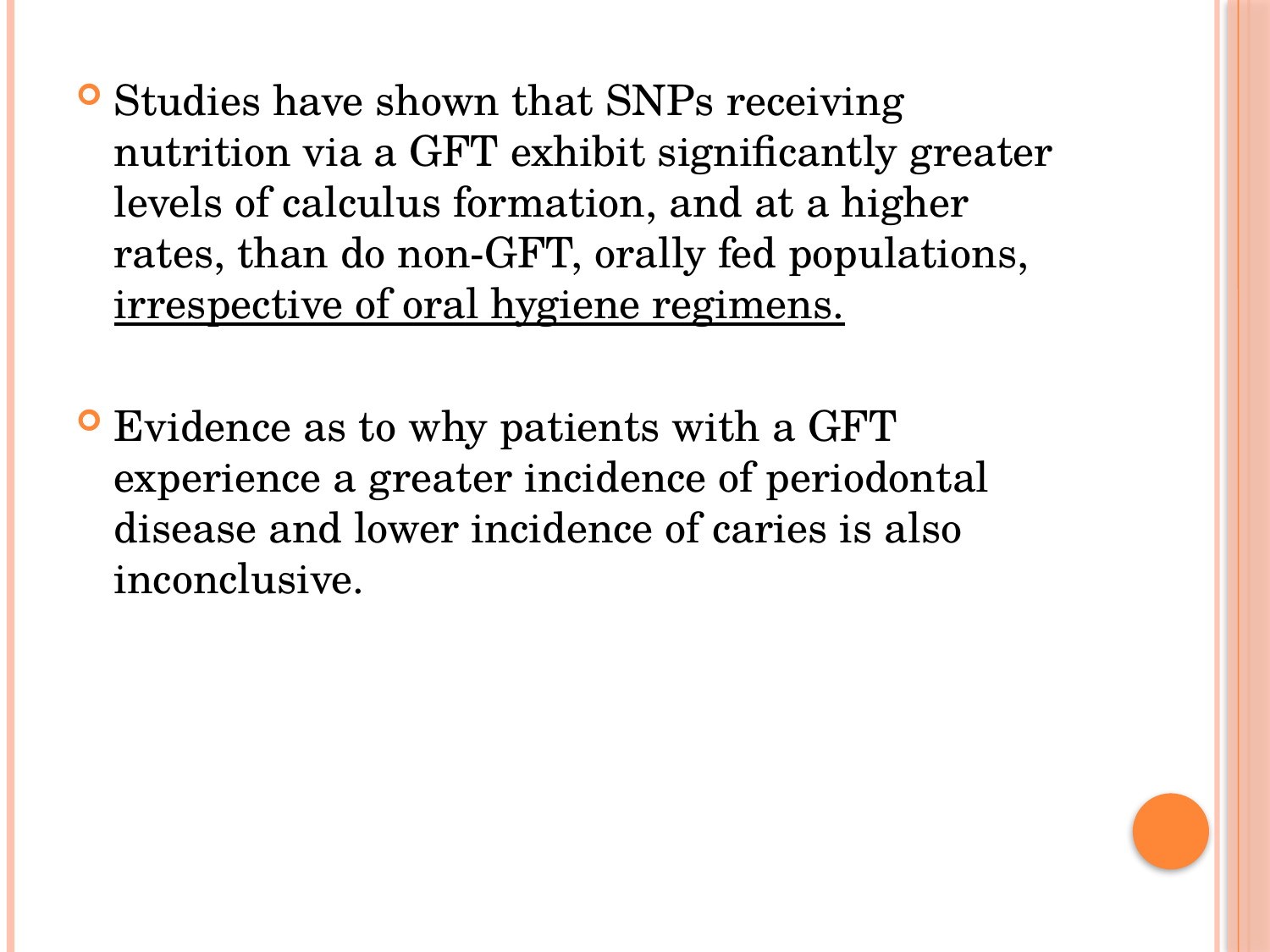

Studies have shown that SNPs receiving nutrition via a GFT exhibit significantly greater levels of calculus formation, and at a higher rates, than do non-GFT, orally fed populations, irrespective of oral hygiene regimens.

Evidence as to why patients with a GFT experience a greater incidence of periodontal disease and lower incidence of caries is also inconclusive.